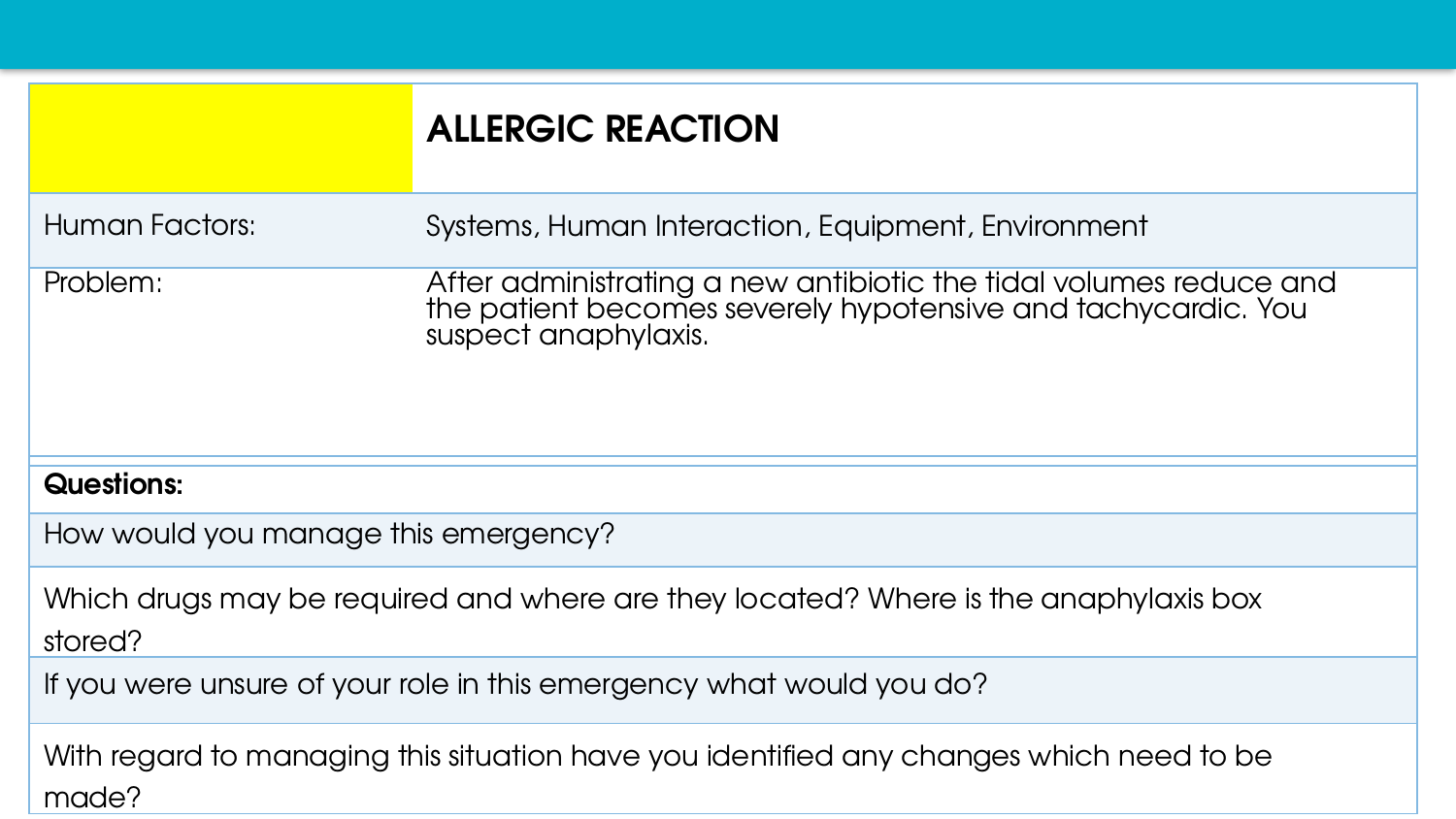

|  | ALLERGIC REACTION |
| --- | --- |
| Human Factors: | Systems, Human Interaction, Equipment, Environment |
| Problem: | After administrating a new antibiotic the tidal volumes reduce and the patient becomes severely hypotensive and tachycardic. You suspect anaphylaxis. |
|  |  |
| Questions: |  |
| How would you manage this emergency? |  |
| Which drugs may be required and where are they located? Where is the anaphylaxis box stored? |  |
| If you were unsure of your role in this emergency what would you do? |  |
| With regard to managing this situation have you identified any changes which need to be made? |  |